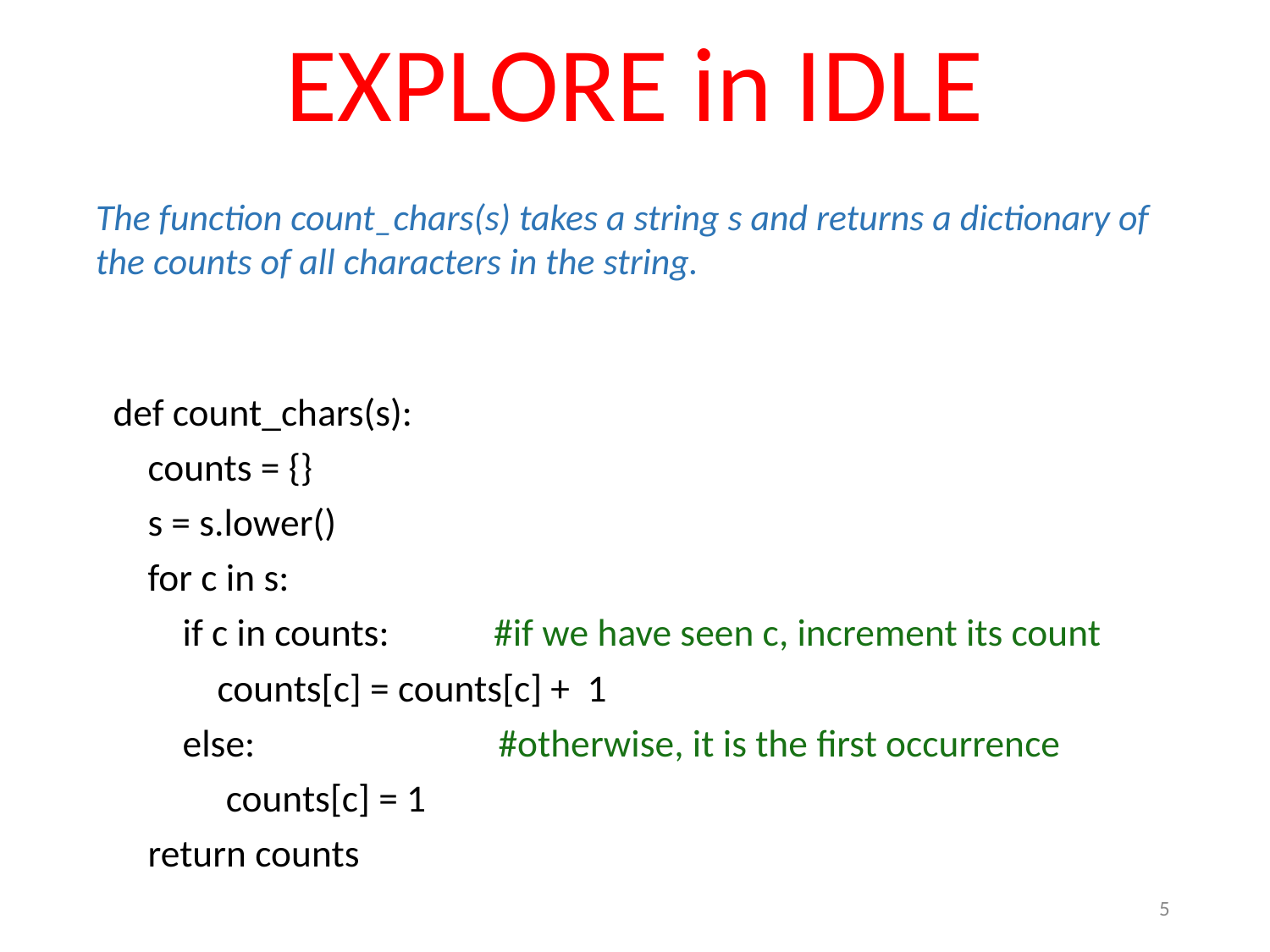

# EXPLORE in IDLE
The function count_chars(s) takes a string s and returns a dictionary of the counts of all characters in the string.

def count_chars(s):
    counts = {}
    s = s.lower()
    for c in s:
        if c in counts:            #if we have seen c, increment its count
            counts[c] = counts[c] +  1
        else:                            #otherwise, it is the first occurrence
             counts[c] = 1
    return counts
5